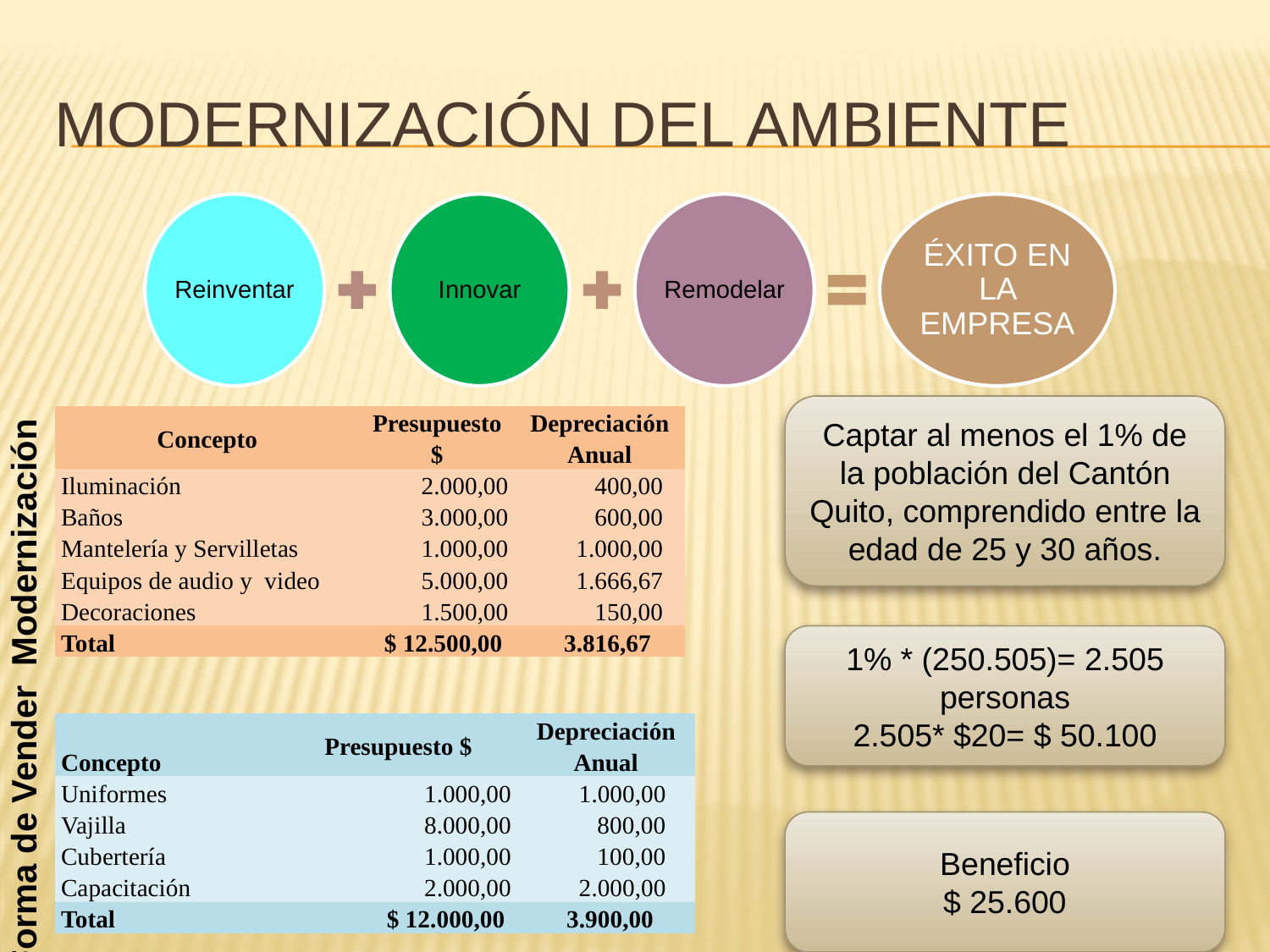

# Modernización del ambiente
Reinventar

Innovar

Remodelar

ÉXITO EN LA EMPRESA
Captar al menos el 1% de la población del Cantón Quito, comprendido entre la edad de 25 y 30 años.
| Concepto | Presupuesto $ | Depreciación Anual |
| --- | --- | --- |
| Iluminación | 2.000,00 | 400,00 |
| Baños | 3.000,00 | 600,00 |
| Mantelería y Servilletas | 1.000,00 | 1.000,00 |
| Equipos de audio y video | 5.000,00 | 1.666,67 |
| Decoraciones | 1.500,00 | 150,00 |
| Total | $ 12.500,00 | 3.816,67 |
Modernización
1% * (250.505)= 2.505 personas
2.505* $20= $ 50.100
| Concepto | Presupuesto $ | Depreciación Anual |
| --- | --- | --- |
| Uniformes | 1.000,00 | 1.000,00 |
| Vajilla | 8.000,00 | 800,00 |
| Cubertería | 1.000,00 | 100,00 |
| Capacitación | 2.000,00 | 2.000,00 |
| Total | $ 12.000,00 | 3.900,00 |
Forma de Vender
Beneficio
$ 25.600